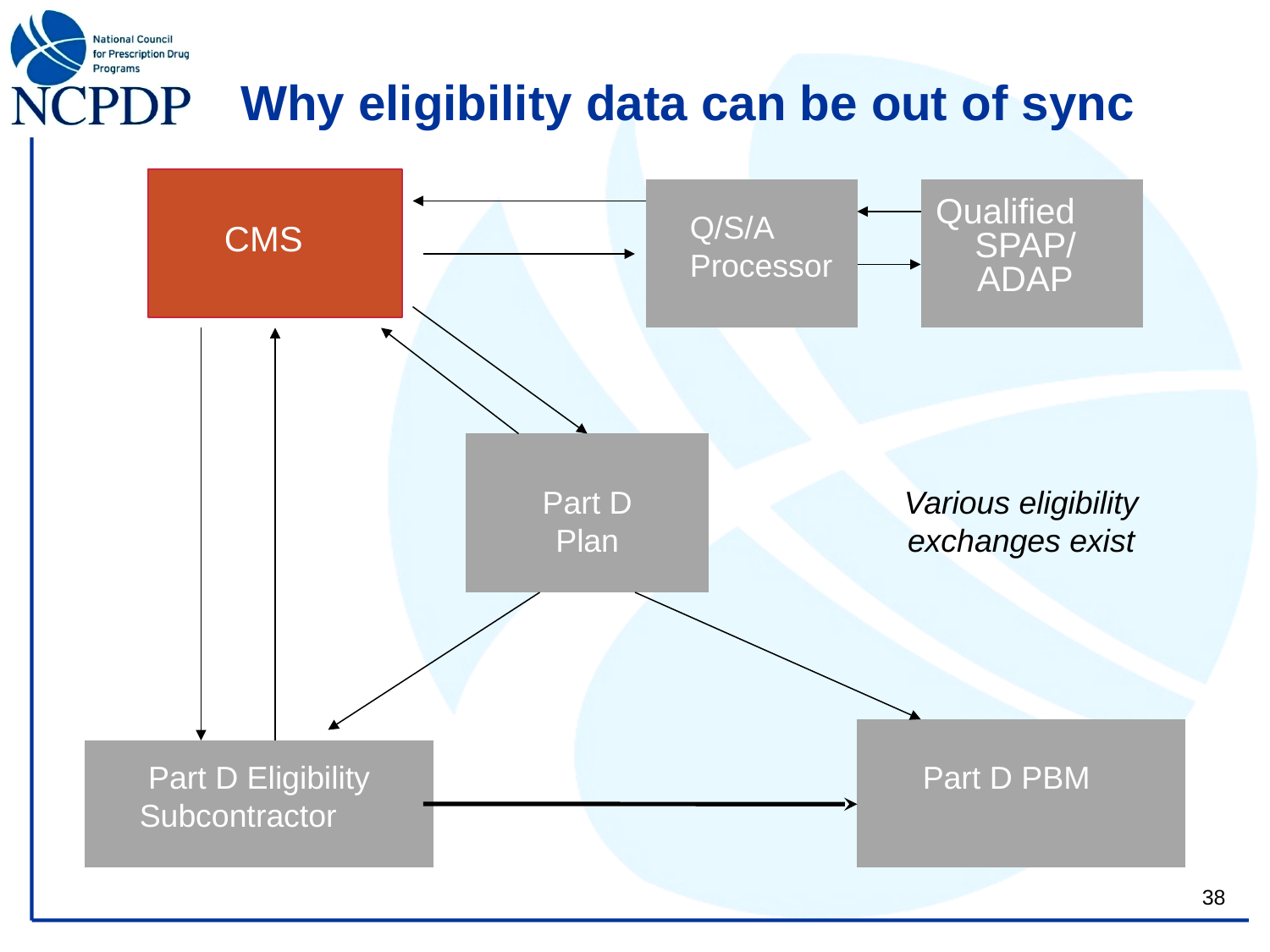

# Why eligibility data can be out of sync

CMS

Qualified SPAP/ ADAP
Q/S/A Processor

Transaction

Part D Plan
Various eligibility exchanges exist

 Part D Eligibility Subcontractor
Part D PBM